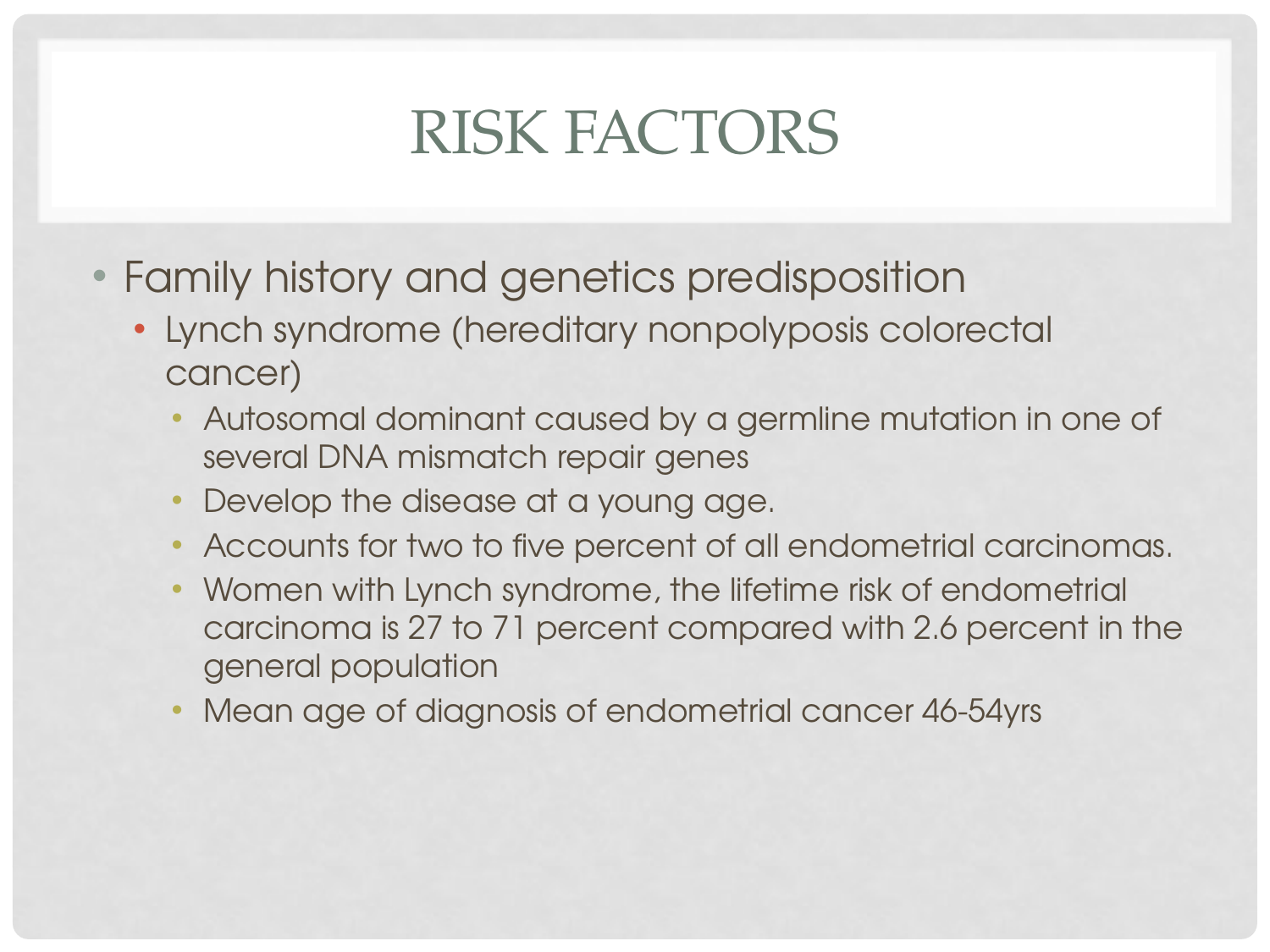

# Risk factors
Family history and genetics predisposition
Lynch syndrome (hereditary nonpolyposis colorectal cancer)
Autosomal dominant caused by a germline mutation in one of several DNA mismatch repair genes
Develop the disease at a young age.
Accounts for two to five percent of all endometrial carcinomas.
Women with Lynch syndrome, the lifetime risk of endometrial carcinoma is 27 to 71 percent compared with 2.6 percent in the general population
Mean age of diagnosis of endometrial cancer 46-54yrs